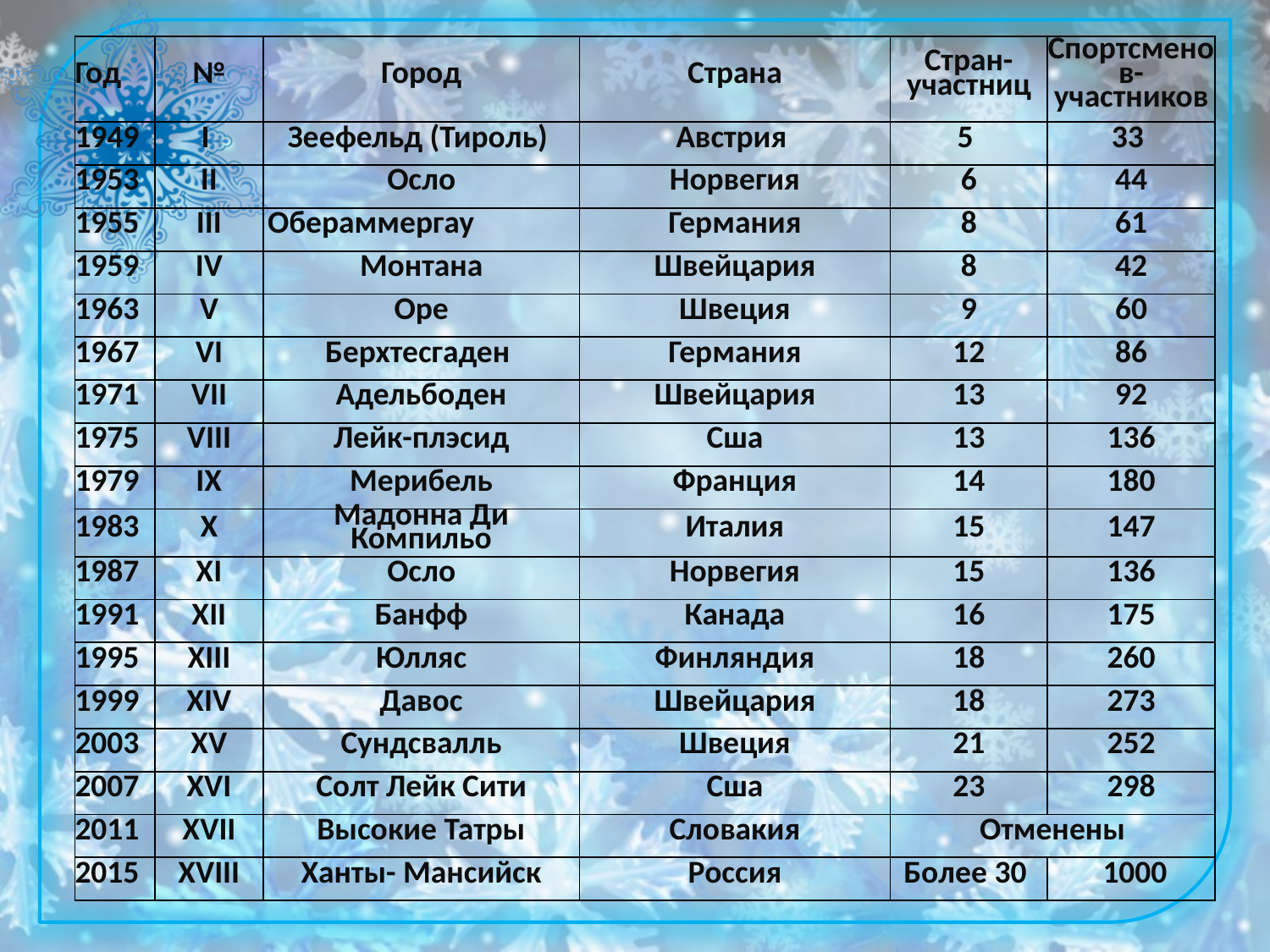

| Год | № | Город | Страна | Стран-участниц | Спортсменов-участников |
| --- | --- | --- | --- | --- | --- |
| 1949 | I | Зеефельд (Тироль) | Австрия | 5 | 33 |
| 1953 | II | Осло | Норвегия | 6 | 44 |
| 1955 | III | Обераммергау | Германия | 8 | 61 |
| 1959 | IV | Монтана | Швейцария | 8 | 42 |
| 1963 | V | Оре | Швеция | 9 | 60 |
| 1967 | VI | Берхтесгаден | Германия | 12 | 86 |
| 1971 | VII | Адельбоден | Швейцария | 13 | 92 |
| 1975 | VIII | Лейк-плэсид | Сша | 13 | 136 |
| 1979 | IX | Мерибель | Франция | 14 | 180 |
| 1983 | X | Мадонна Ди Компильо | Италия | 15 | 147 |
| 1987 | XI | Осло | Норвегия | 15 | 136 |
| 1991 | XII | Банфф | Канада | 16 | 175 |
| 1995 | XIII | Юлляс | Финляндия | 18 | 260 |
| 1999 | XIV | Давос | Швейцария | 18 | 273 |
| 2003 | XV | Сундсвалль | Швеция | 21 | 252 |
| 2007 | XVI | Солт Лейк Сити | Сша | 23 | 298 |
| 2011 | XVII | Высокие Татры | Словакия | Отменены |  |
| 2015 | XVIII | Ханты- Мансийск | Россия | Более 30 | 1000 |